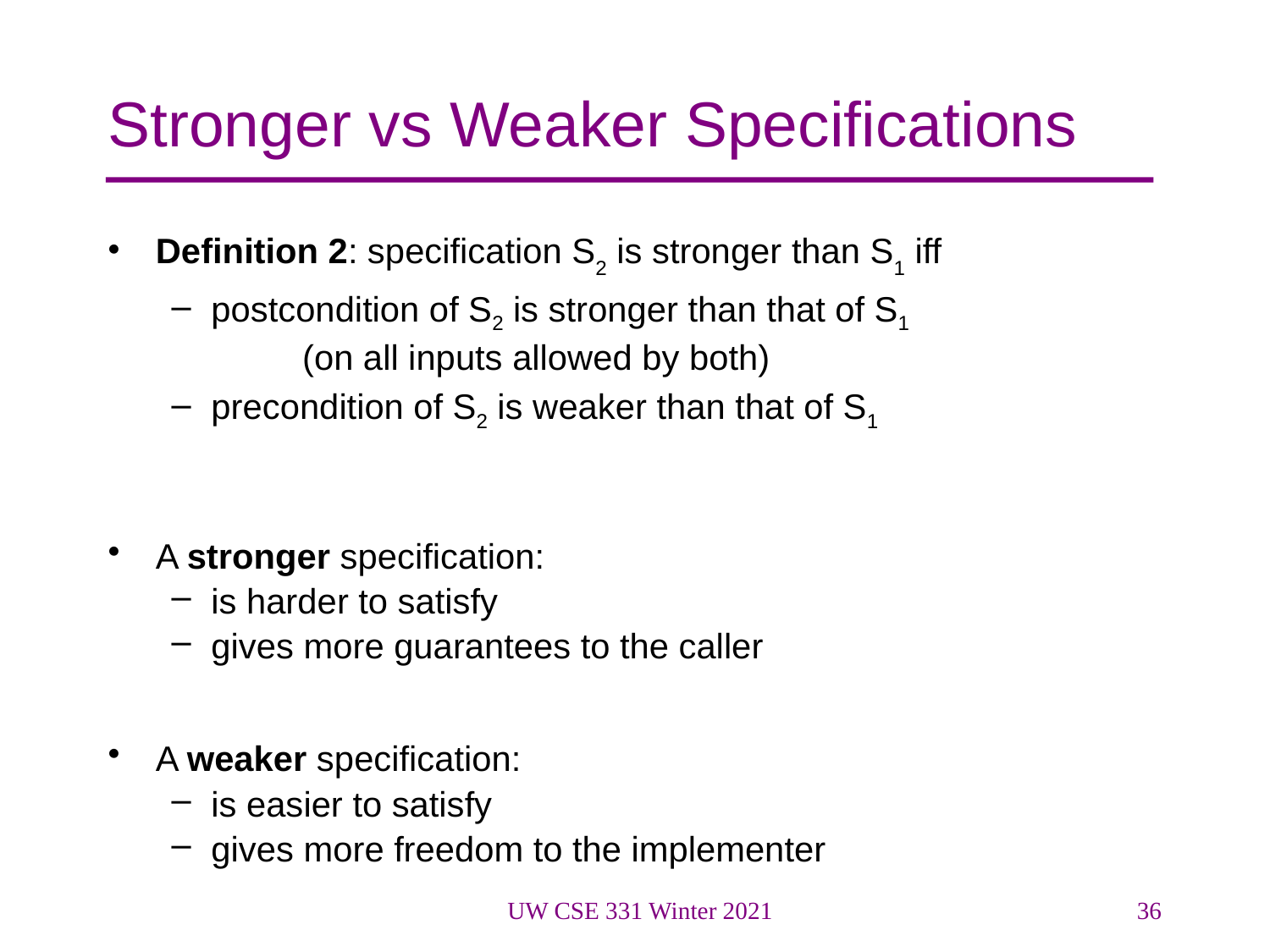

# Stronger vs Weaker Specifications
Definition 2: specification S2 is stronger than S1 iff
postcondition of S2 is stronger than that of S1
	(on all inputs allowed by both)
precondition of S2 is weaker than that of S1

A stronger specification:
is harder to satisfy
gives more guarantees to the caller

A weaker specification:
is easier to satisfy
gives more freedom to the implementer

UW CSE 331 Winter 2021
36